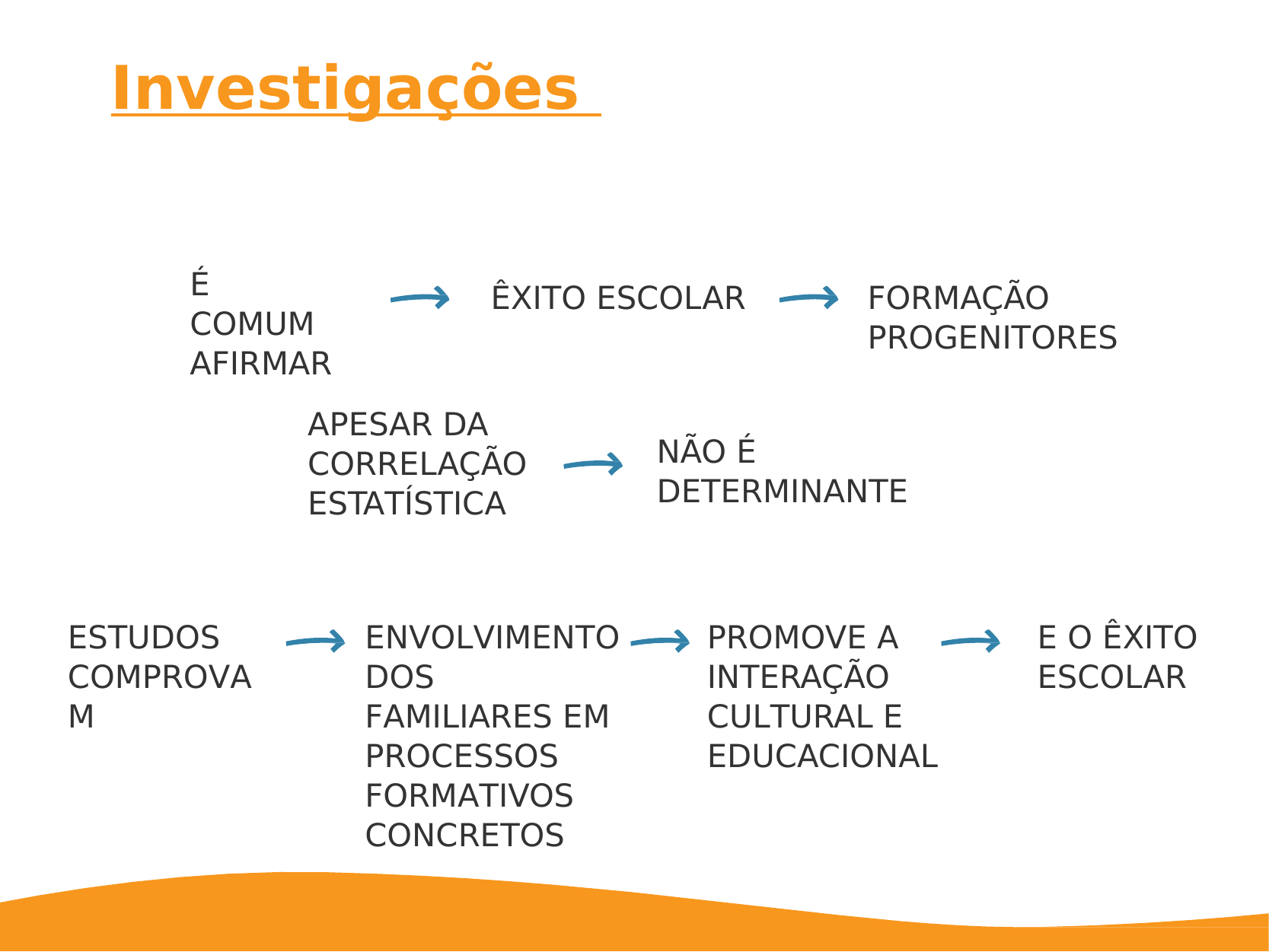

# Investigações
É COMUM AFIRMAR
FORMAÇÃO PROGENITORES
ÊXITO ESCOLAR

APESAR DA CORRELAÇÃO ESTATÍSTICA
NÃO É DETERMINANTE

ESTUDOS COMPROVAM
ENVOLVIMENTO DOS FAMILIARES EM PROCESSOS FORMATIVOS CONCRETOS
PROMOVE A INTERAÇÃO CULTURAL E EDUCACIONAL
E O ÊXITO ESCOLAR